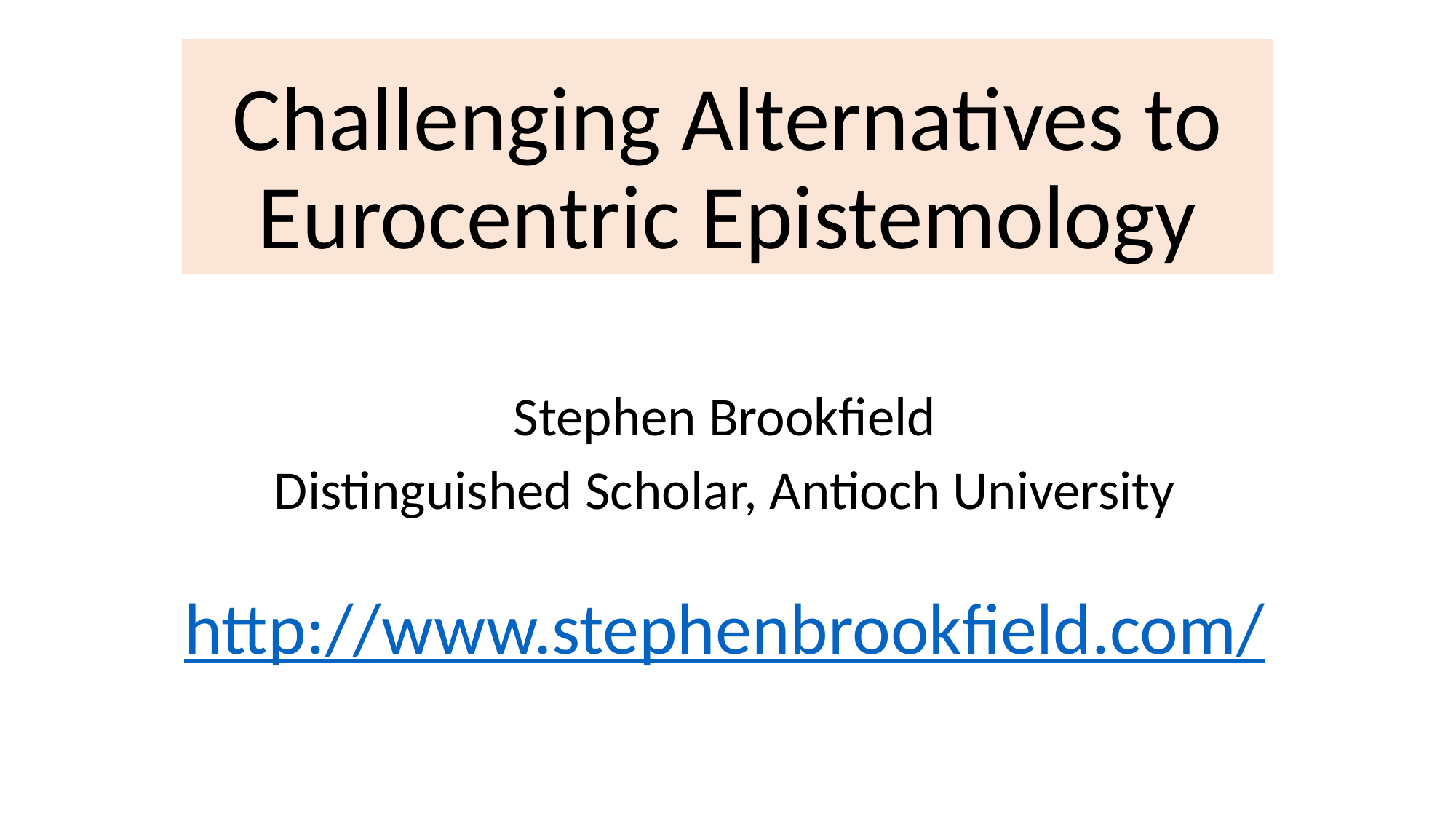

# Challenging Alternatives to Eurocentric Epistemology
Stephen Brookfield
Distinguished Scholar, Antioch University

http://www.stephenbrookfield.com/